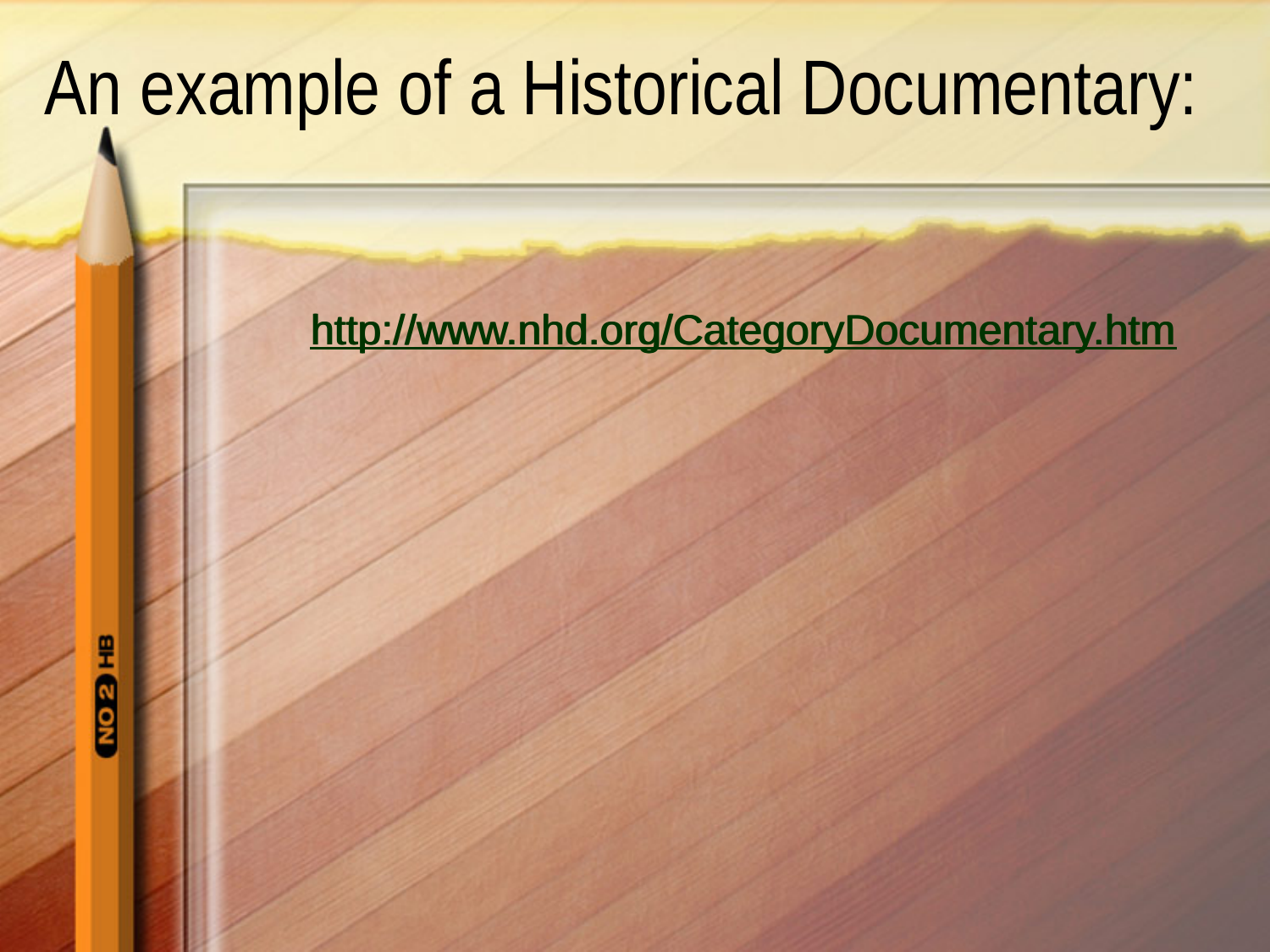

# An example of a Historical Documentary:
http://www.nhd.org/CategoryDocumentary.htm
http://www.nhd.org/CategoryDocumentary.htm